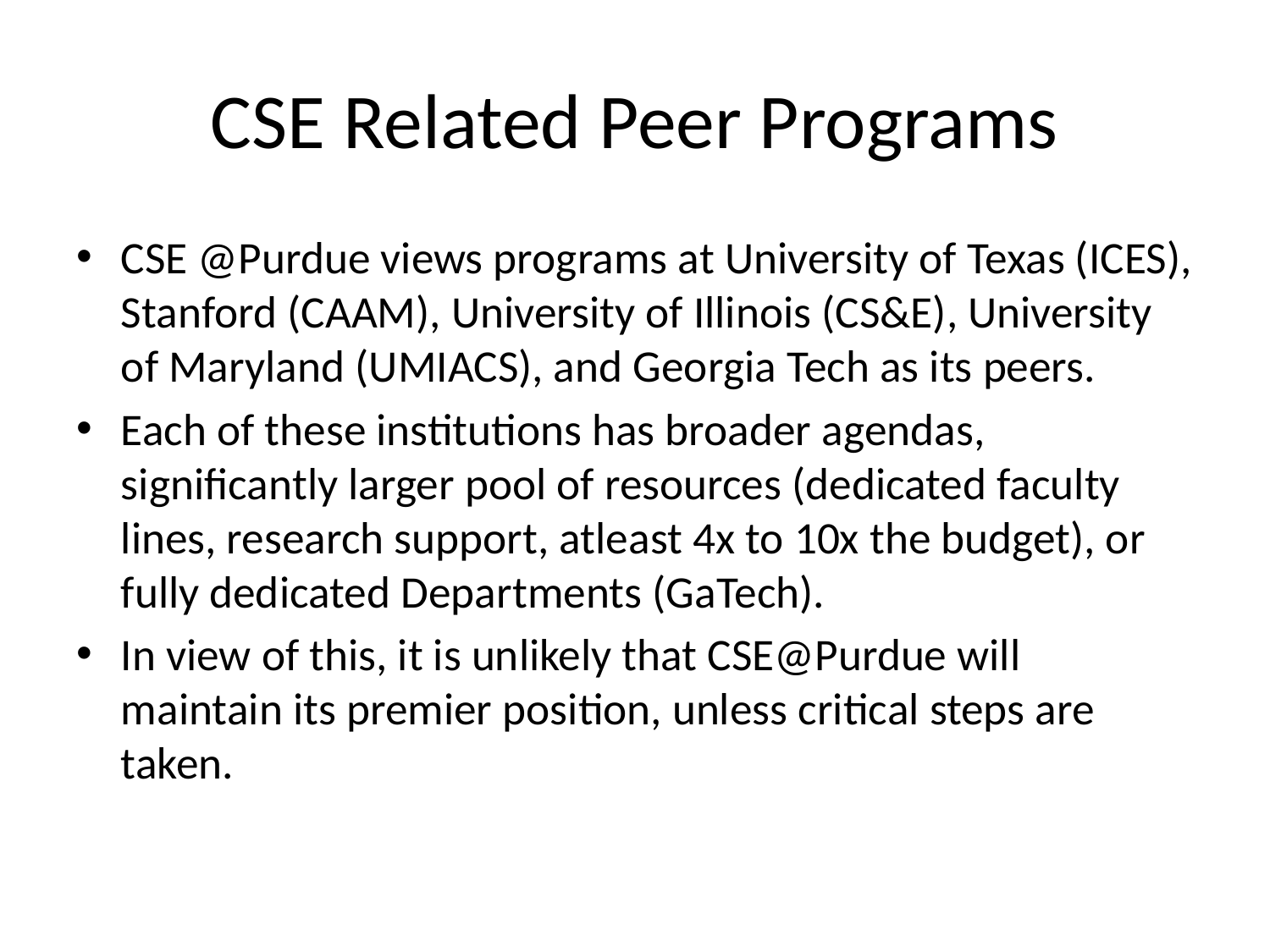

# CSE Related Peer Programs
CSE @Purdue views programs at University of Texas (ICES), Stanford (CAAM), University of Illinois (CS&E), University of Maryland (UMIACS), and Georgia Tech as its peers.
Each of these institutions has broader agendas, significantly larger pool of resources (dedicated faculty lines, research support, atleast 4x to 10x the budget), or fully dedicated Departments (GaTech).
In view of this, it is unlikely that CSE@Purdue will maintain its premier position, unless critical steps are taken.